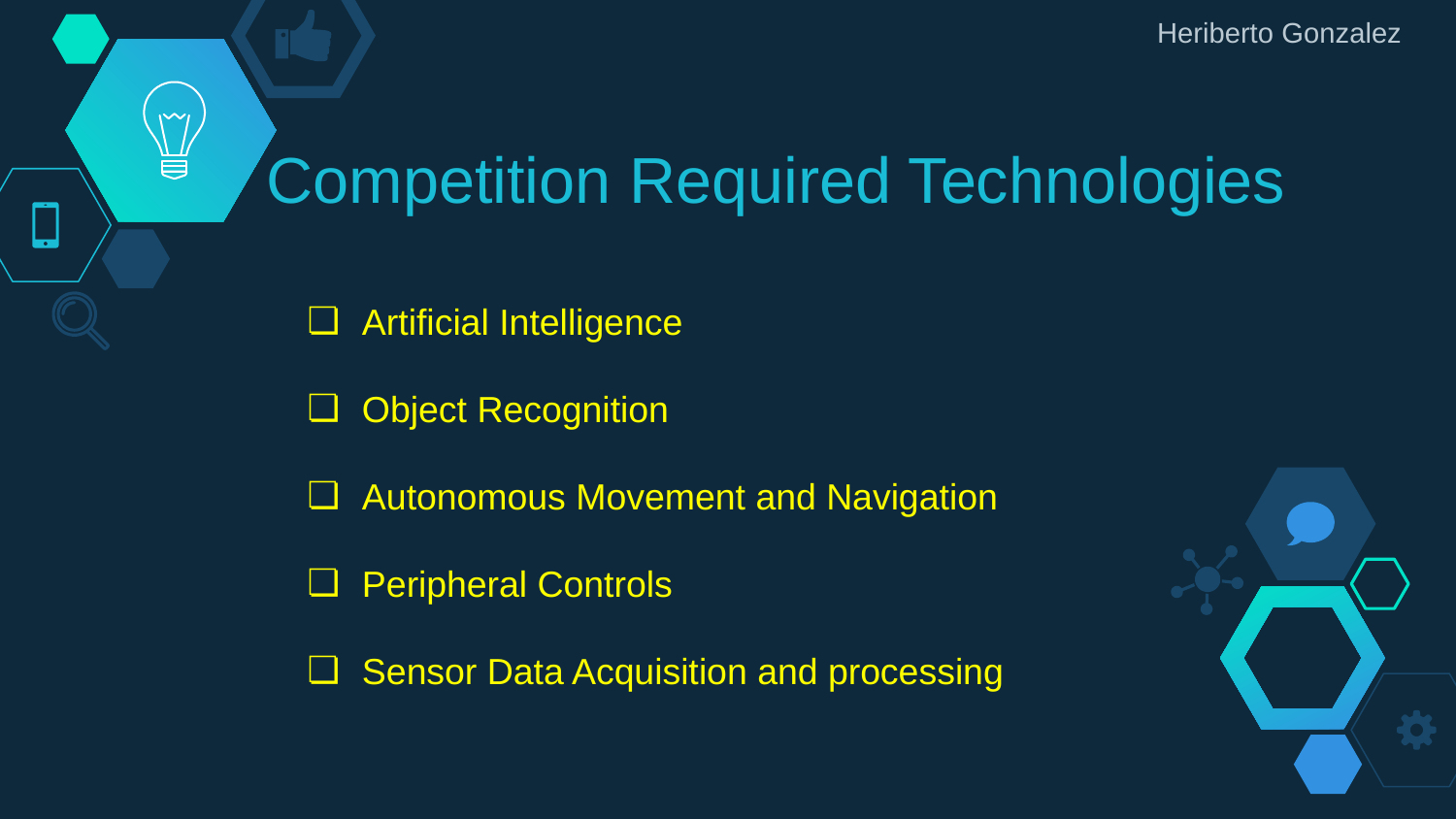

Heriberto Gonzalez
# Competition Required Technologies
Artificial Intelligence
Object Recognition
Autonomous Movement and Navigation
Peripheral Controls
Sensor Data Acquisition and processing